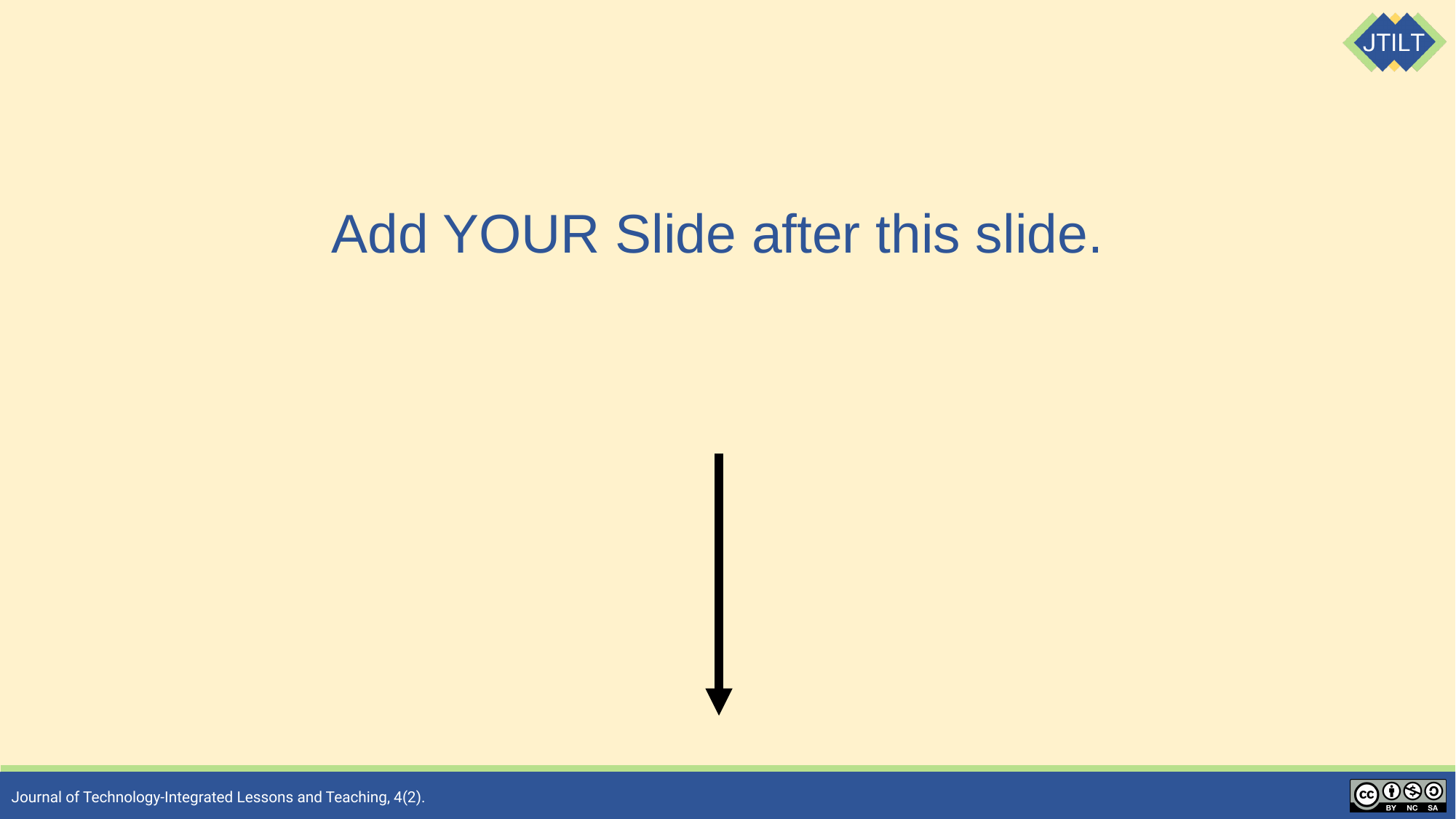

# Add YOUR Slide after this slide.